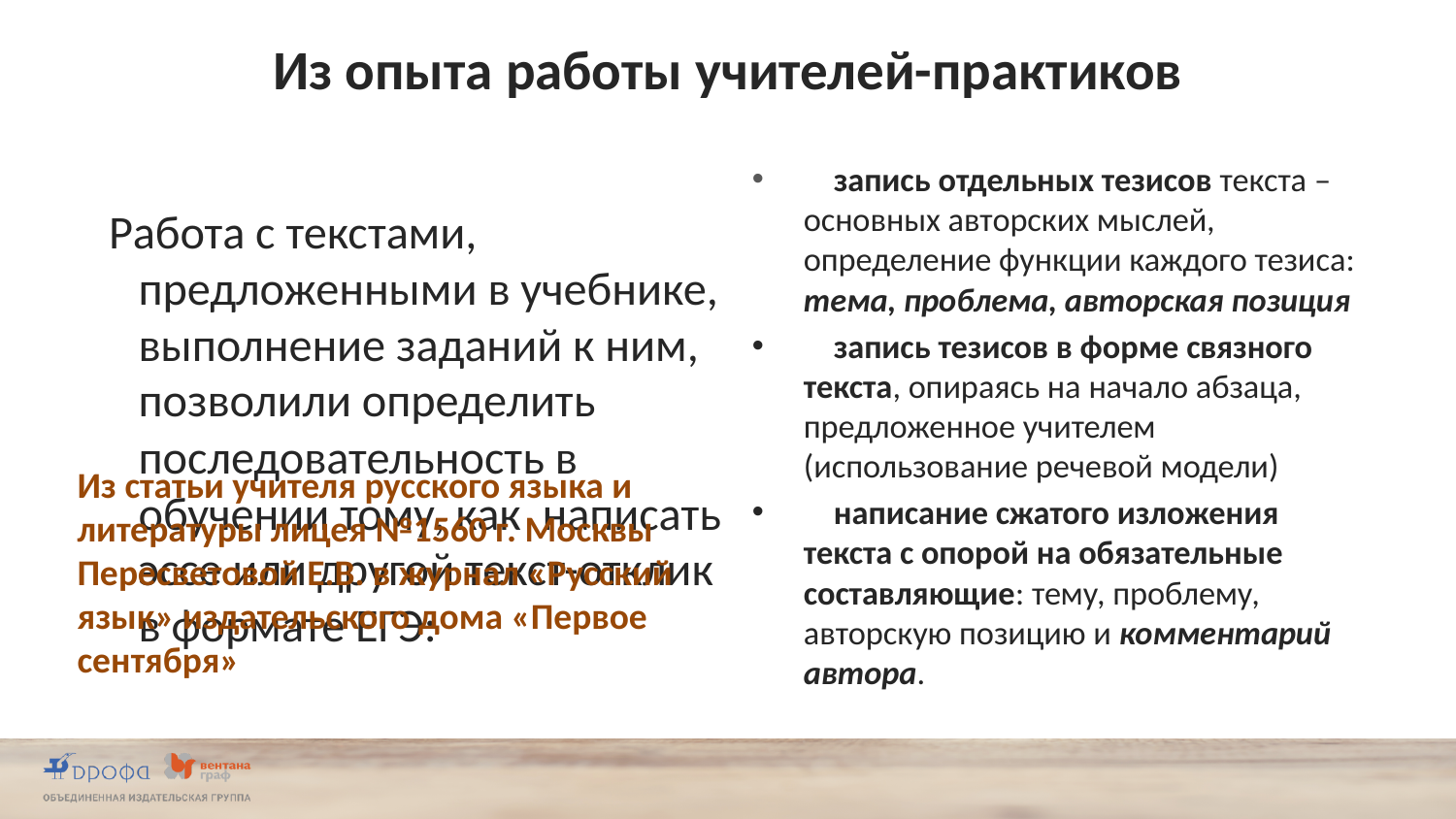

# Из опыта работы учителей-практиков
    запись отдельных тезисов текста – основных авторских мыслей, определение функции каждого тезиса: тема, проблема, авторская позиция
    запись тезисов в форме связного текста, опираясь на начало абзаца, предложенное учителем (использование речевой модели)
    написание сжатого изложения текста с опорой на обязательные составляющие: тему, проблему, авторскую позицию и комментарий автора.

    Работа с текстами, предложенными в учебнике, выполнение заданий к ним, позволили определить последовательность в обучении тому, как  написать эссе или другой текст-отклик в формате ЕГЭ:

Из статьи учителя русского языка и литературы лицея №1560 г. Москвы Пересветовой Е.В. в журнал «Русский язык» издательского дома «Первое сентября»